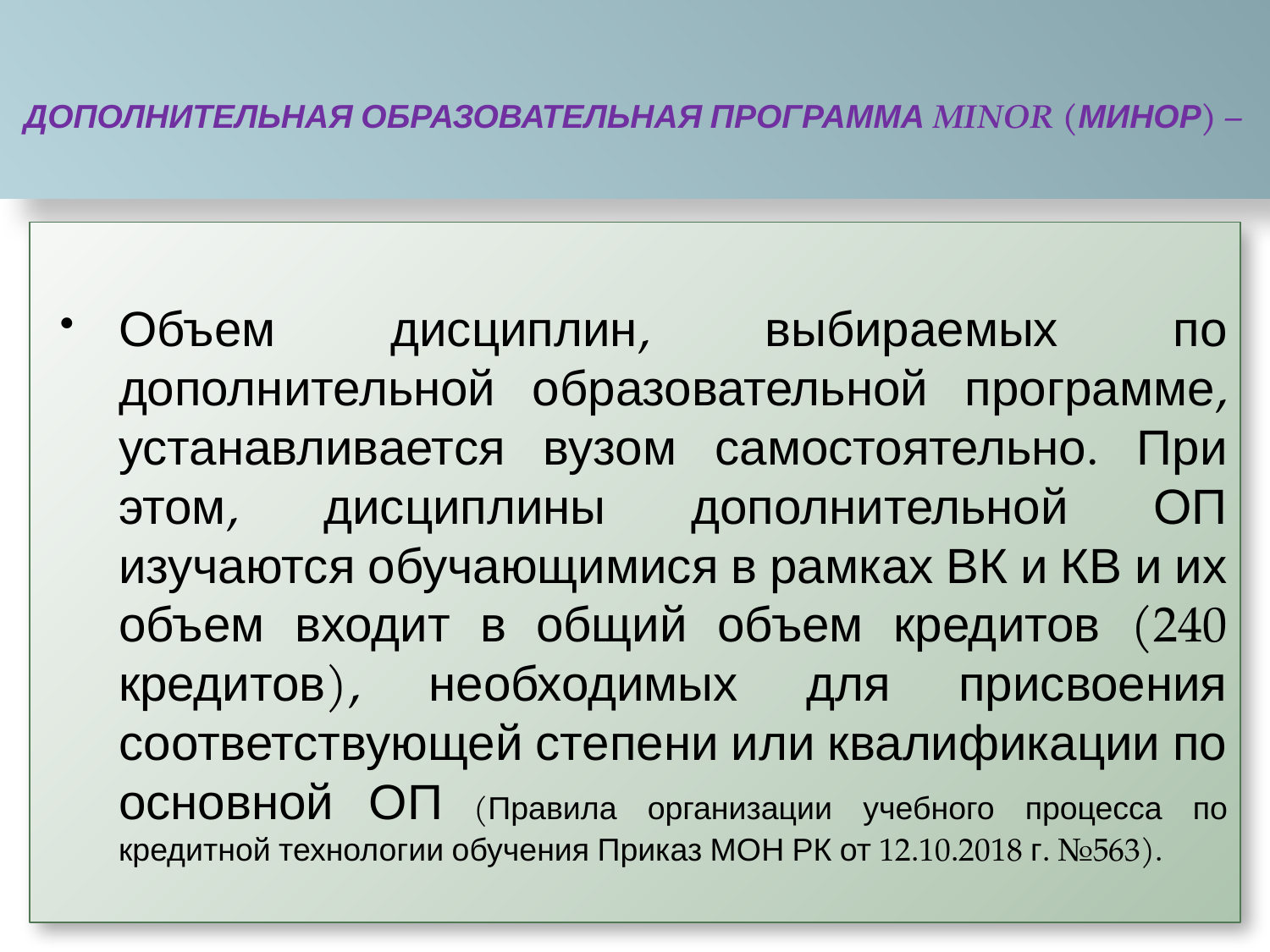

# ДОПОЛНИТЕЛЬНАЯ ОБРАЗОВАТЕЛЬНАЯ ПРОГРАММА MINOR (МИНОР) –

Объем дисциплин, выбираемых по дополнительной образовательной программе, устанавливается вузом самостоятельно. При этом, дисциплины дополнительной ОП изучаются обучающимися в рамках ВК и КВ и их объем входит в общий объем кредитов (240 кредитов), необходимых для присвоения соответствующей степени или квалификации по основной ОП (Правила организации учебного процесса по кредитной технологии обучения Приказ МОН РК от 12.10.2018 г. №563).